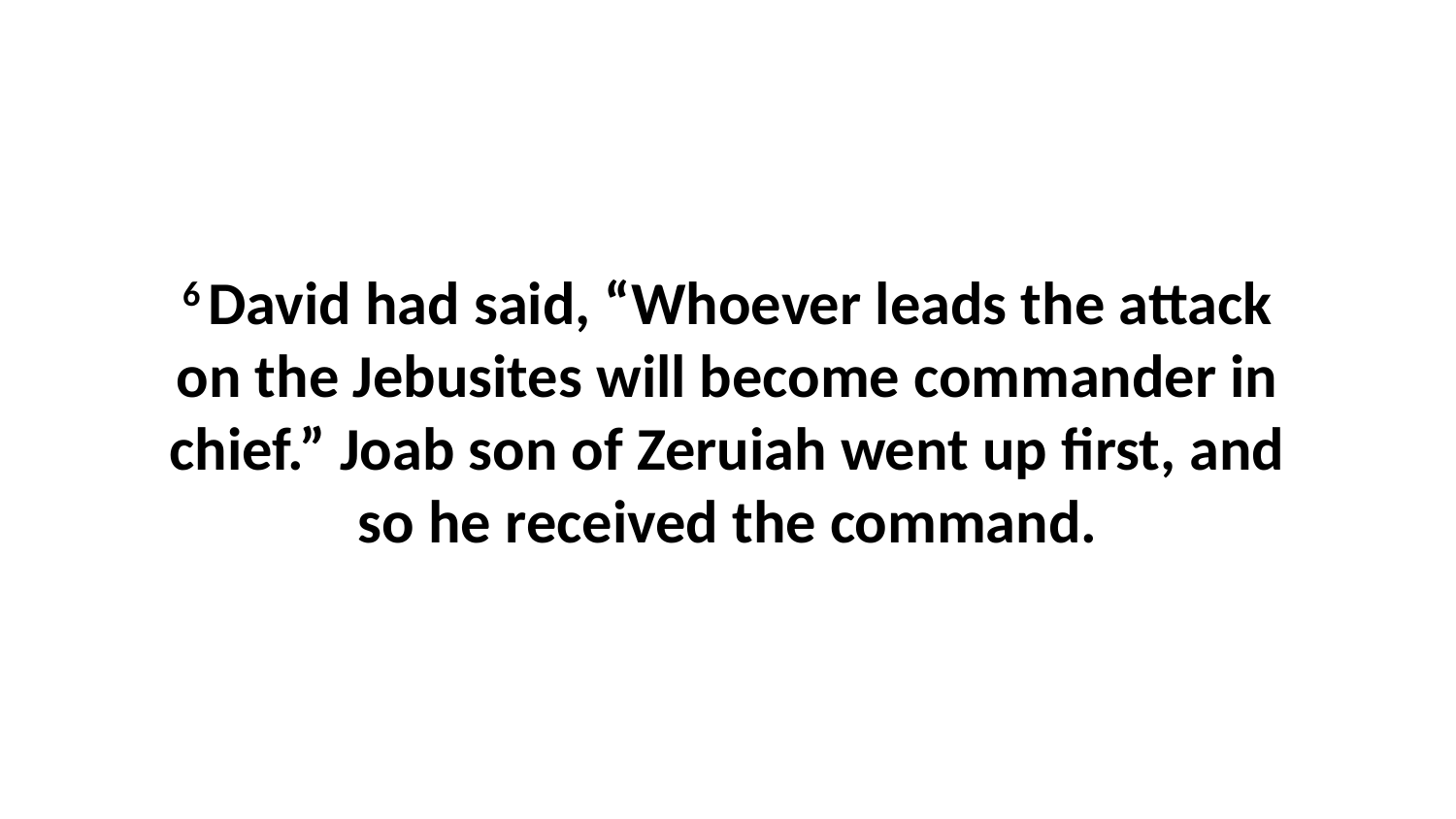

6 David had said, “Whoever leads the attack on the Jebusites will become commander in chief.” Joab son of Zeruiah went up first, and so he received the command.